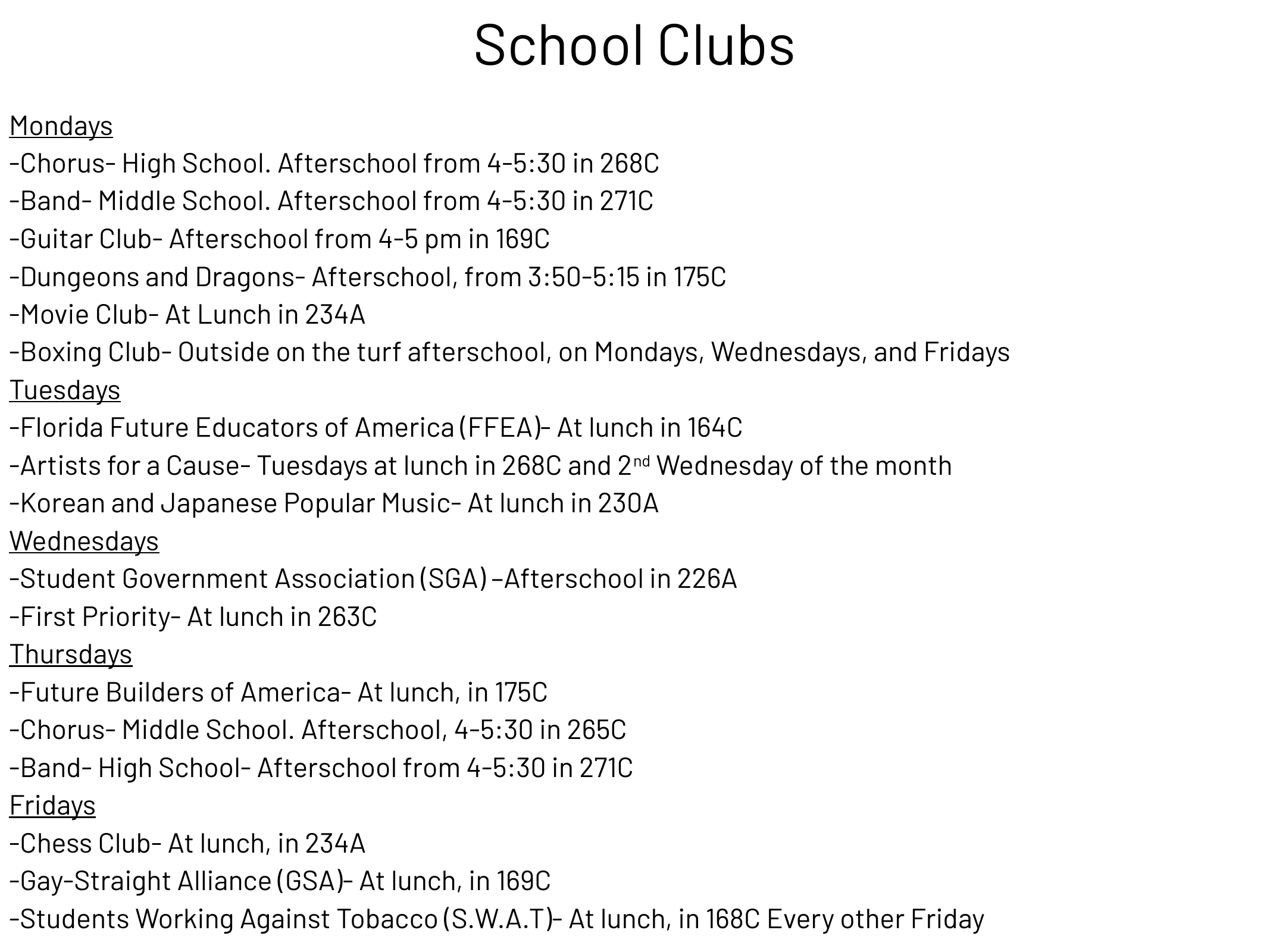

# School Clubs
Mondays
-Chorus- High School. Afterschool from 4-5:30 in 268C
-Band- Middle School. Afterschool from 4-5:30 in 271C
-Guitar Club- Afterschool from 4-5 pm in 169C
-Dungeons and Dragons- Afterschool, from 3:50-5:15 in 175C
-Movie Club- At Lunch in 234A
-Boxing Club- Outside on the turf afterschool, on Mondays, Wednesdays, and Fridays
Tuesdays
-Florida Future Educators of America (FFEA)- At lunch in 164C
-Artists for a Cause- Tuesdays at lunch in 268C and 2nd Wednesday of the month
-Korean and Japanese Popular Music- At lunch in 230A
Wednesdays
-Student Government Association (SGA) –Afterschool in 226A
-First Priority- At lunch in 263C
Thursdays
-Future Builders of America- At lunch, in 175C
-Chorus- Middle School. Afterschool, 4-5:30 in 265C
-Band- High School- Afterschool from 4-5:30 in 271C
Fridays
-Chess Club- At lunch, in 234A
-Gay-Straight Alliance (GSA)- At lunch, in 169C
-Students Working Against Tobacco (S.W.A.T)- At lunch, in 168C Every other Friday